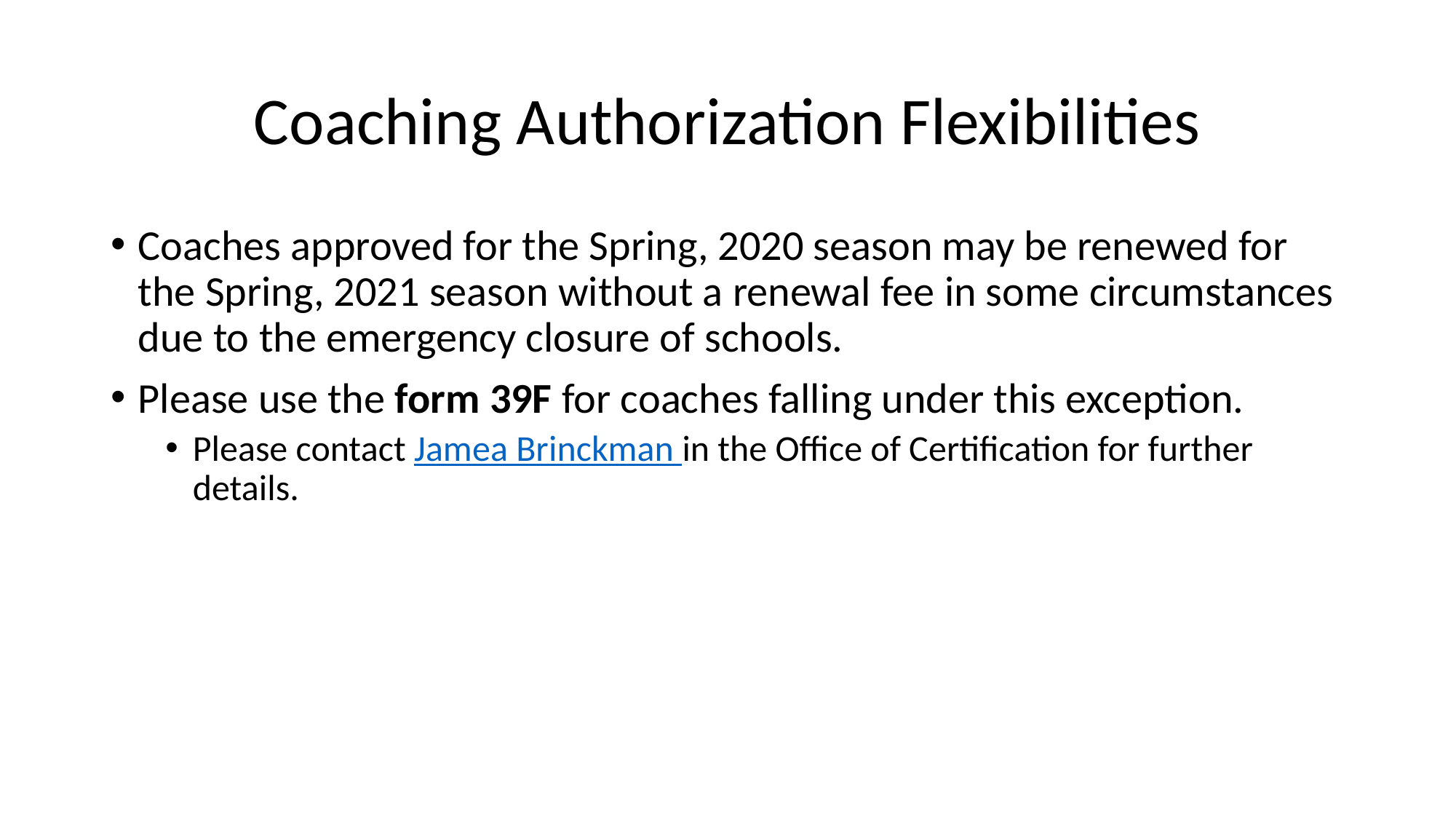

# Coaching Authorization Flexibilities
Coaches approved for the Spring, 2020 season may be renewed for the Spring, 2021 season without a renewal fee in some circumstances due to the emergency closure of schools.
Please use the form 39F for coaches falling under this exception.
Please contact Jamea Brinckman in the Office of Certification for further details.